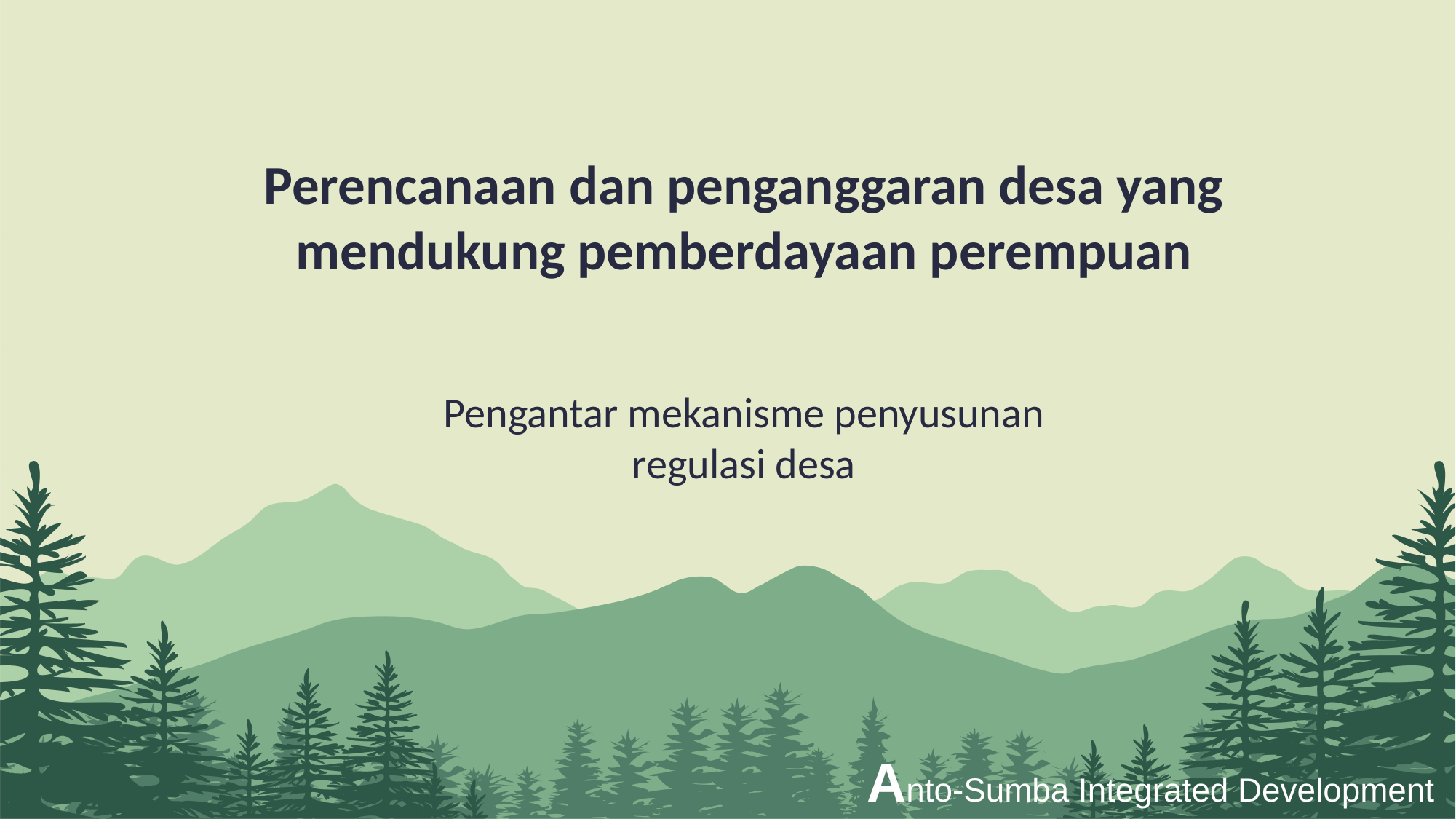

Perencanaan dan penganggaran desa yang mendukung pemberdayaan perempuan
Pengantar mekanisme penyusunan regulasi desa
Anto-Sumba Integrated Development